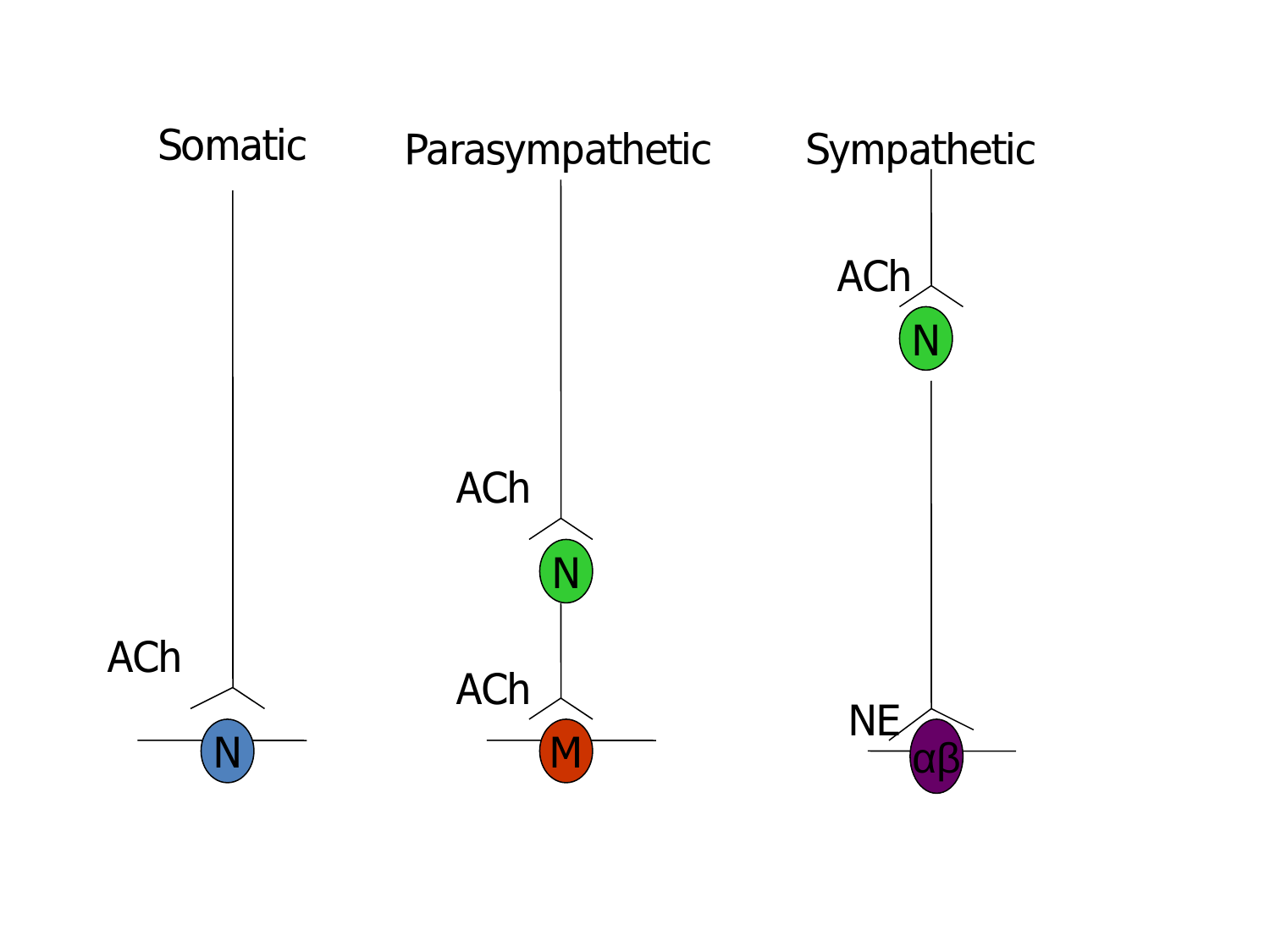

Somatic
Parasympathetic
Sympathetic

ACh

N

ACh

N

ACh
ACh

NE

N
M
αβ